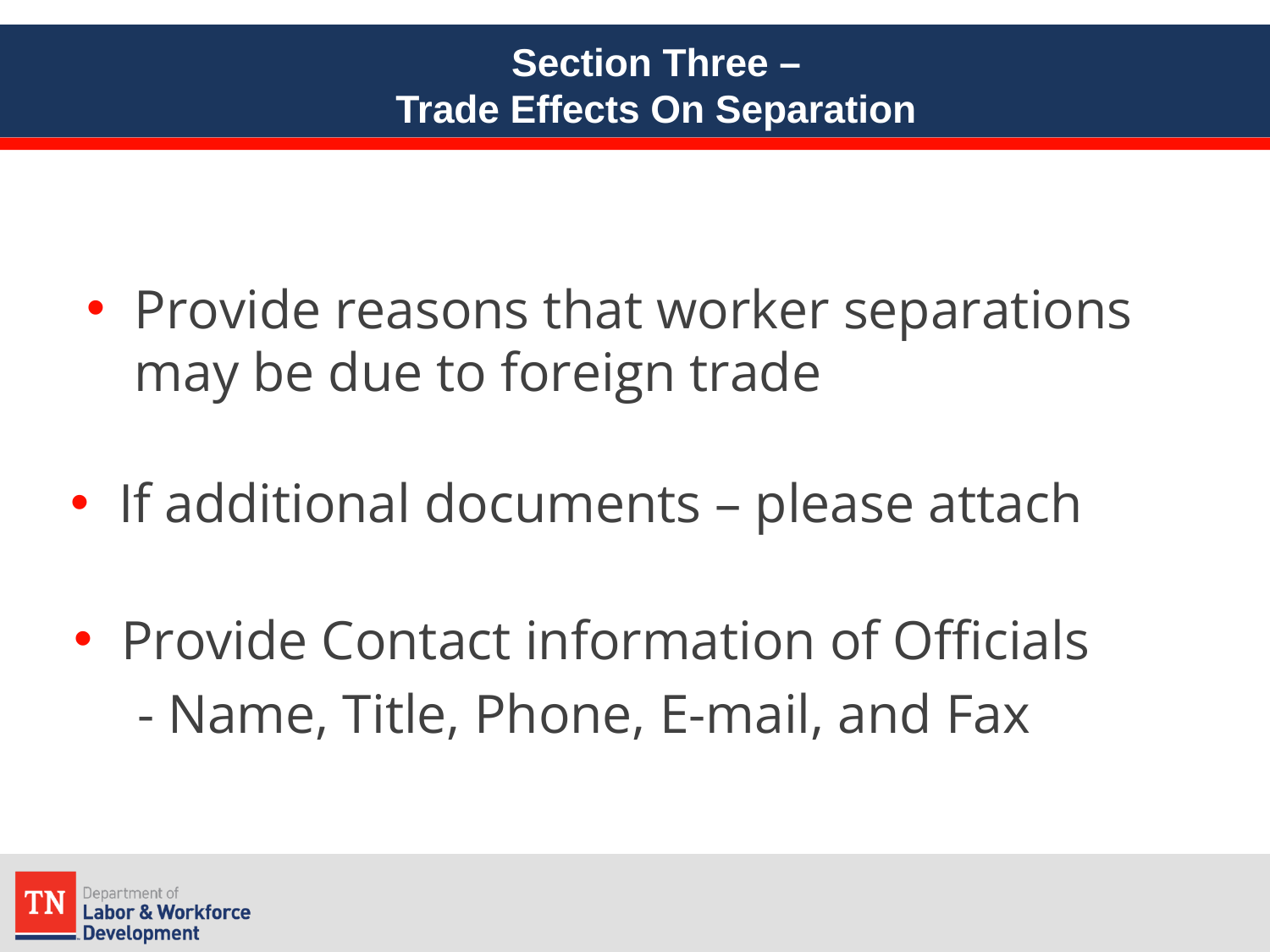

# Section Three – Trade Effects On Separation
Provide reasons that worker separations may be due to foreign trade
If additional documents – please attach
Provide Contact information of Officials
- Name, Title, Phone, E-mail, and Fax